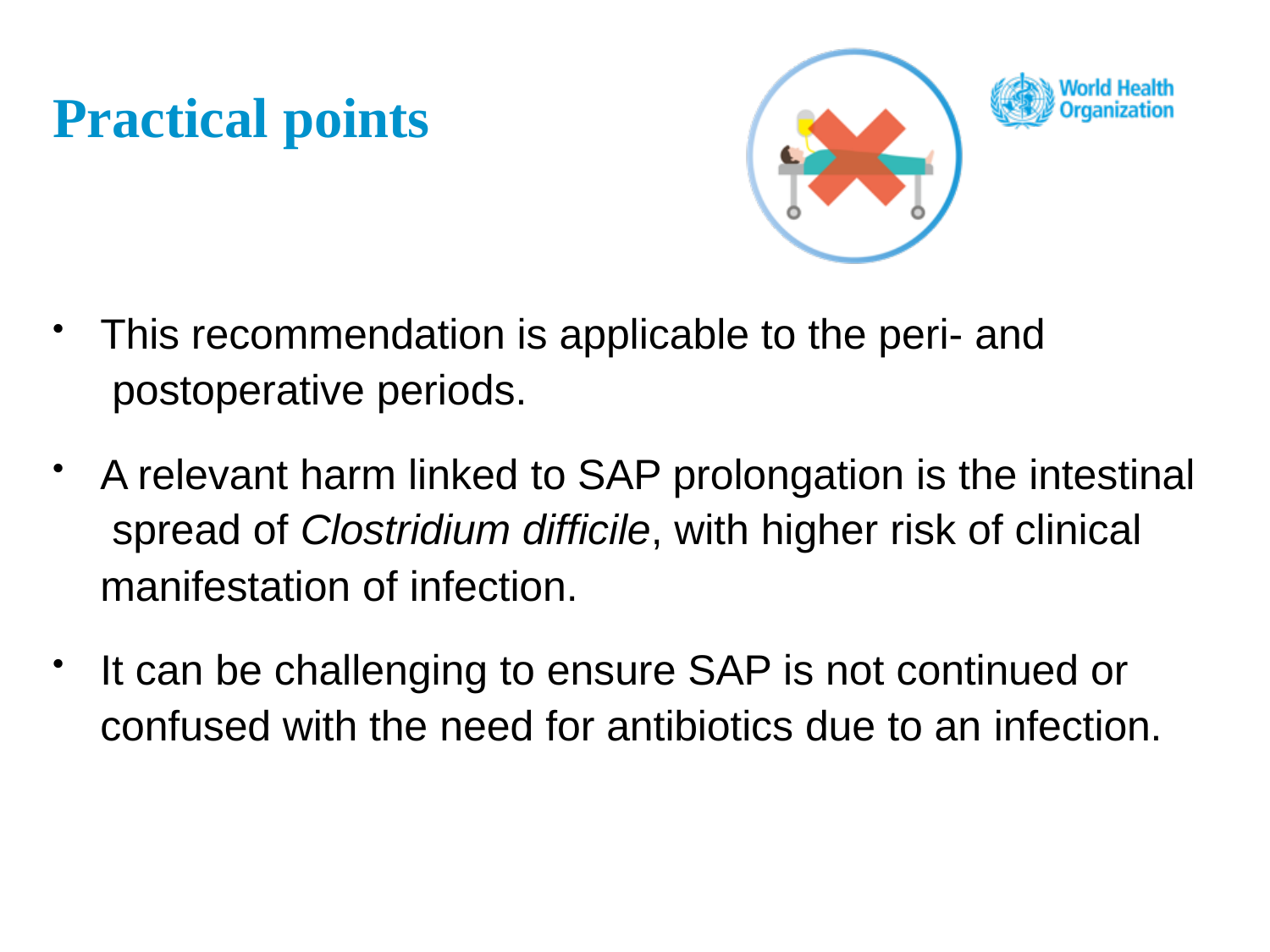

# Practical points
This recommendation is applicable to the peri- and  postoperative periods.
A relevant harm linked to SAP prolongation is the intestinal  spread of Clostridium difficile, with higher risk of clinical  manifestation of infection.
It can be challenging to ensure SAP is not continued or  confused with the need for antibiotics due to an infection.